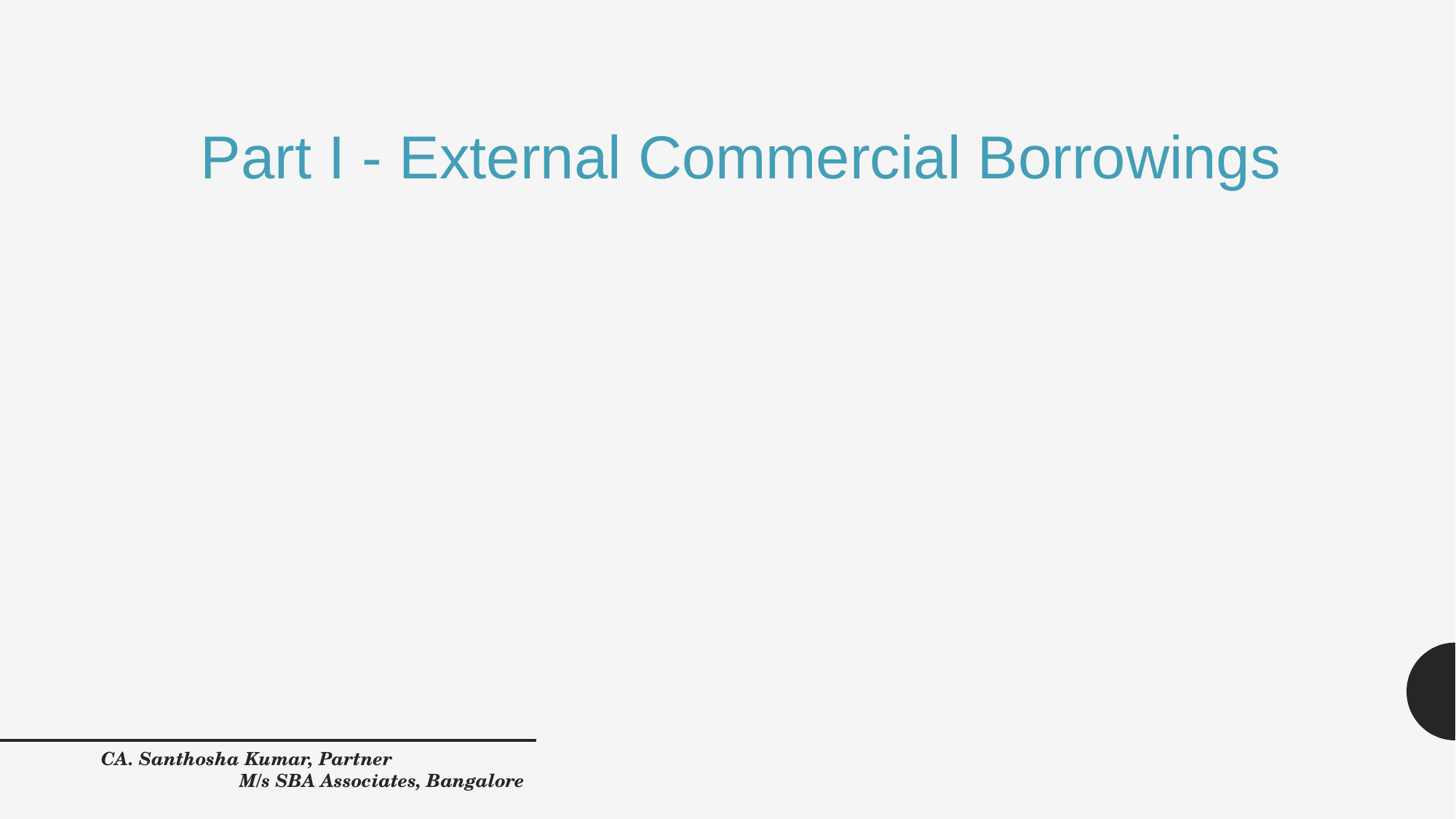

Part I - External Commercial Borrowings
CA. Santhosha Kumar, Partner                           M/s SBA Associates, Bangalore